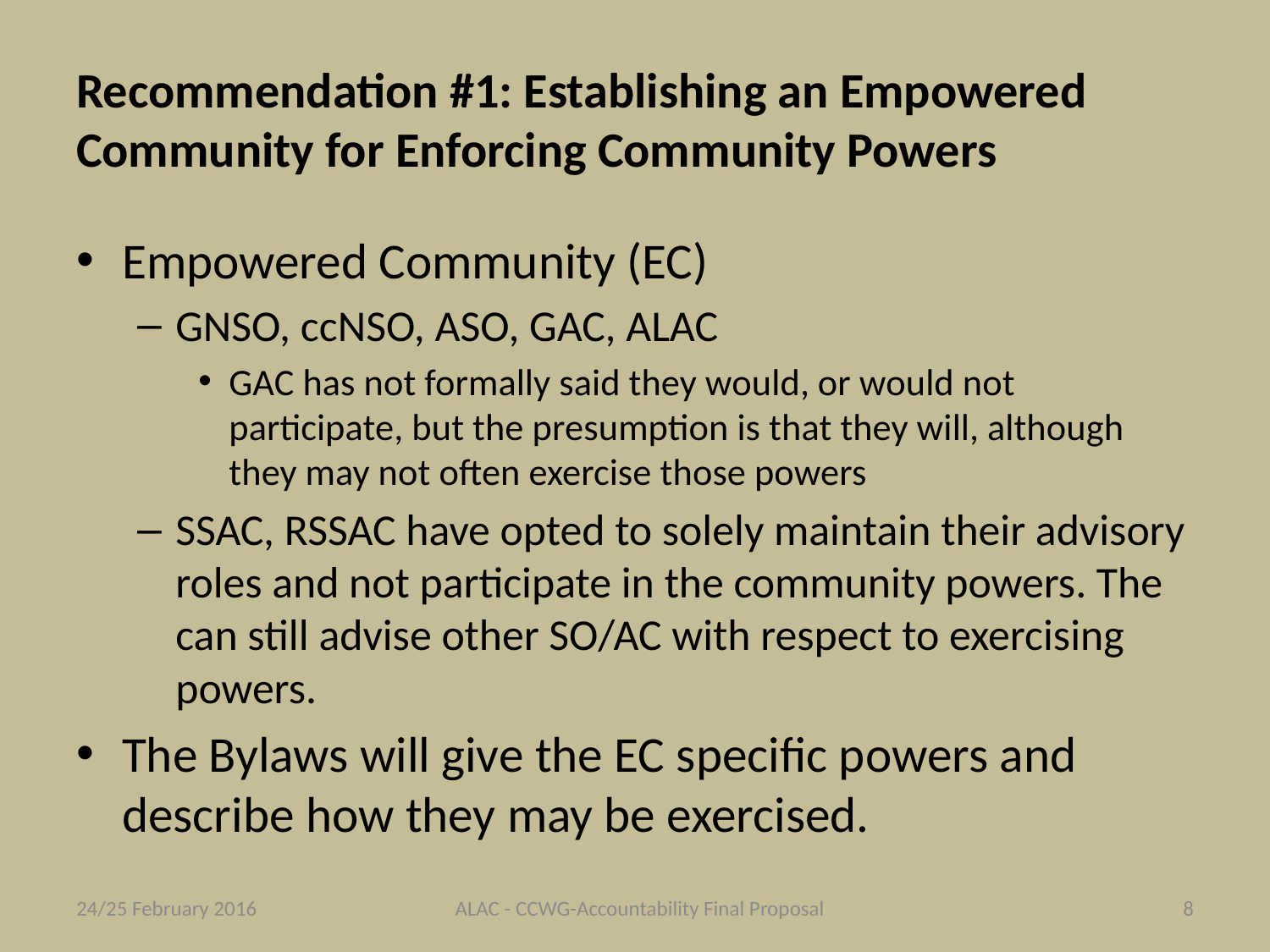

# Recommendation #1: Establishing an Empowered Community for Enforcing Community Powers
Empowered Community (EC)
GNSO, ccNSO, ASO, GAC, ALAC
GAC has not formally said they would, or would not participate, but the presumption is that they will, although they may not often exercise those powers
SSAC, RSSAC have opted to solely maintain their advisory roles and not participate in the community powers. The can still advise other SO/AC with respect to exercising powers.
The Bylaws will give the EC specific powers and describe how they may be exercised.

24/25 February 2016
ALAC - CCWG-Accountability Final Proposal
8